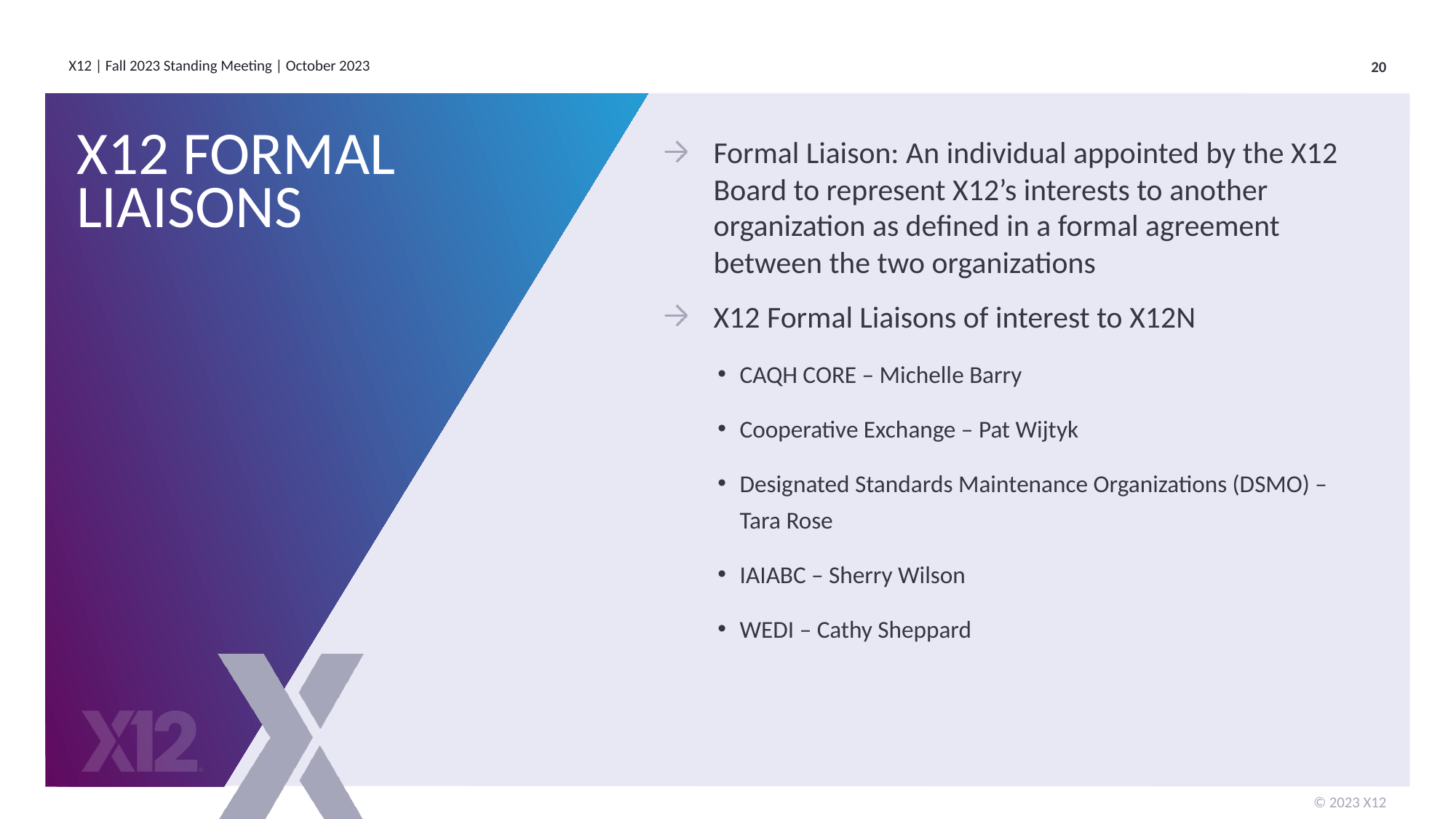

# X12 Formal Liaisons
Formal Liaison: An individual appointed by the X12 Board to represent X12’s interests to another organization as defined in a formal agreement between the two organizations
X12 Formal Liaisons of interest to X12N
CAQH CORE – Michelle Barry
Cooperative Exchange – Pat Wijtyk
Designated Standards Maintenance Organizations (DSMO) – Tara Rose
IAIABC – Sherry Wilson
WEDI – Cathy Sheppard